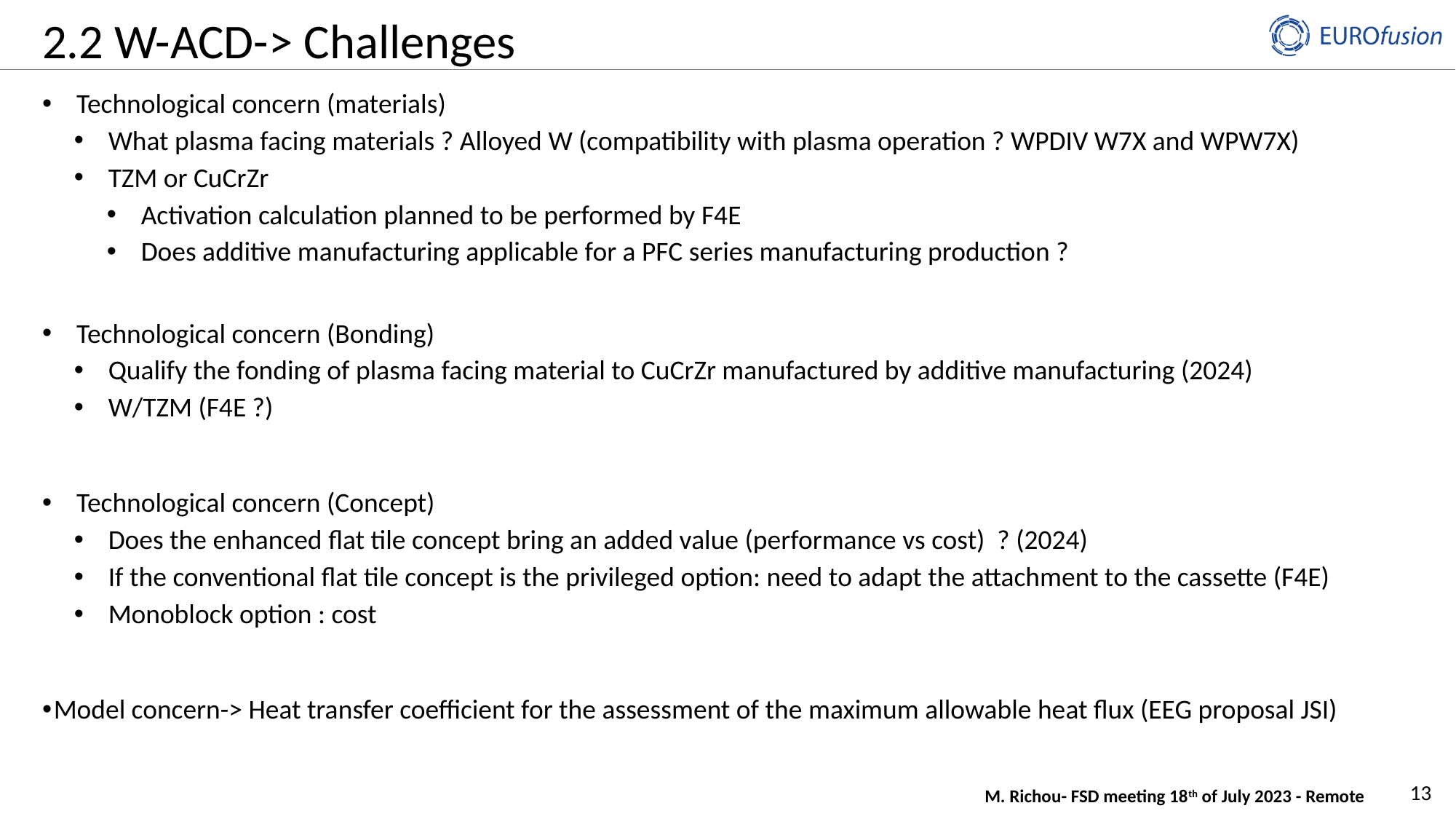

# 2.2 W-ACD-> Challenges
Technological concern (materials)
What plasma facing materials ? Alloyed W (compatibility with plasma operation ? WPDIV W7X and WPW7X)
TZM or CuCrZr
Activation calculation planned to be performed by F4E
Does additive manufacturing applicable for a PFC series manufacturing production ?

Technological concern (Bonding)
Qualify the fonding of plasma facing material to CuCrZr manufactured by additive manufacturing (2024)
W/TZM (F4E ?)

Technological concern (Concept)
Does the enhanced flat tile concept bring an added value (performance vs cost)  ? (2024)
If the conventional flat tile concept is the privileged option: need to adapt the attachment to the cassette (F4E)
Monoblock option : cost

Model concern-> Heat transfer coefficient for the assessment of the maximum allowable heat flux (EEG proposal JSI)

13
M. Richou- FSD meeting 18th of July 2023 - Remote